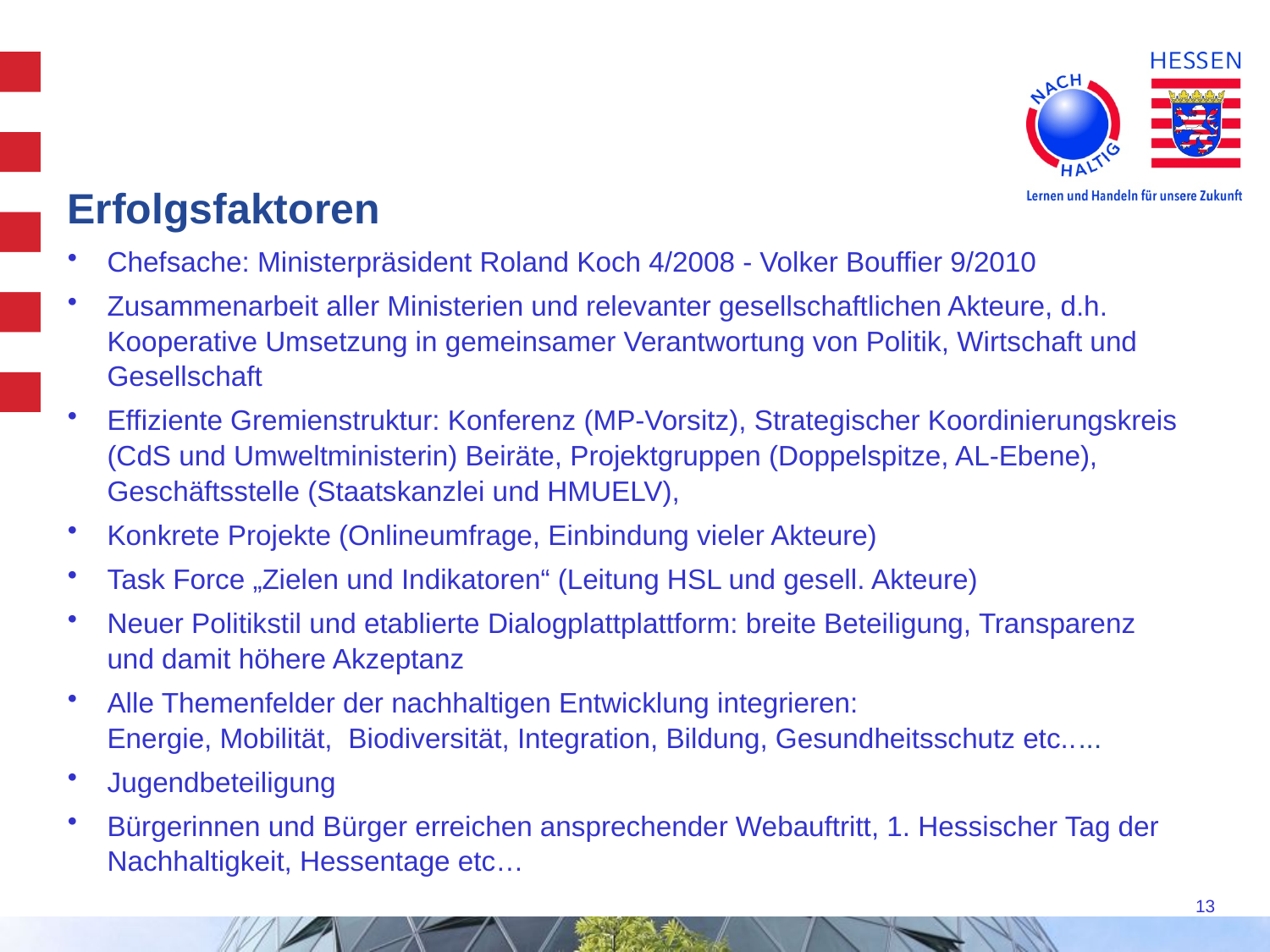

Erfolgsfaktoren
Chefsache: Ministerpräsident Roland Koch 4/2008 - Volker Bouffier 9/2010
Zusammenarbeit aller Ministerien und relevanter gesellschaftlichen Akteure, d.h. Kooperative Umsetzung in gemeinsamer Verantwortung von Politik, Wirtschaft und Gesellschaft
Effiziente Gremienstruktur: Konferenz (MP-Vorsitz), Strategischer Koordinierungskreis (CdS und Umweltministerin) Beiräte, Projektgruppen (Doppelspitze, AL-Ebene), Geschäftsstelle (Staatskanzlei und HMUELV),
Konkrete Projekte (Onlineumfrage, Einbindung vieler Akteure)
Task Force „Zielen und Indikatoren“ (Leitung HSL und gesell. Akteure)
Neuer Politikstil und etablierte Dialogplattplattform: breite Beteiligung, Transparenz und damit höhere Akzeptanz
Alle Themenfelder der nachhaltigen Entwicklung integrieren:
Energie, Mobilität,  Biodiversität, Integration, Bildung, Gesundheitsschutz etc.....
Jugendbeteiligung
Bürgerinnen und Bürger erreichen ansprechender Webauftritt, 1. Hessischer Tag der Nachhaltigkeit, Hessentage etc…